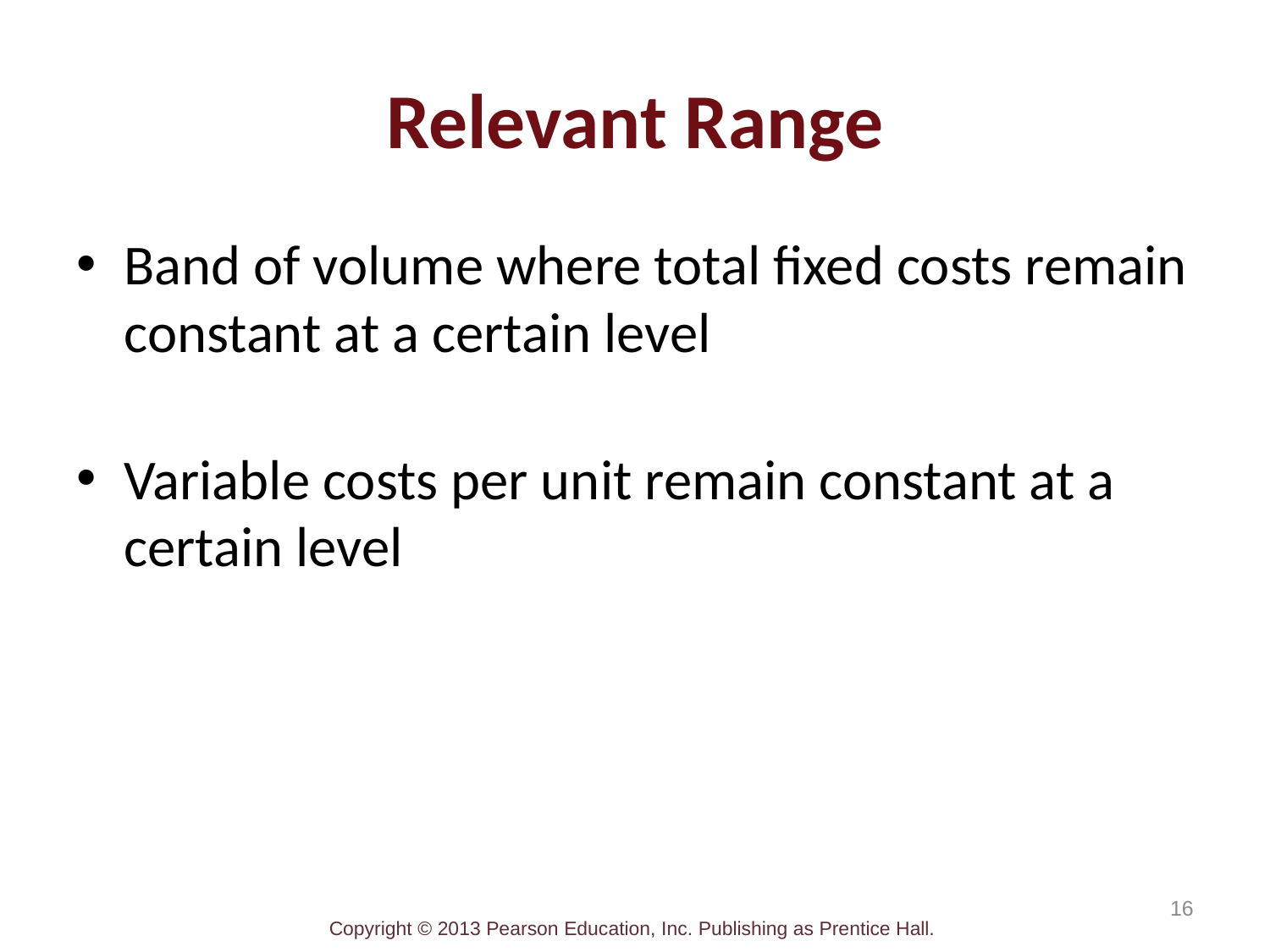

# Relevant Range
Band of volume where total fixed costs remain constant at a certain level
Variable costs per unit remain constant at a certain level
16